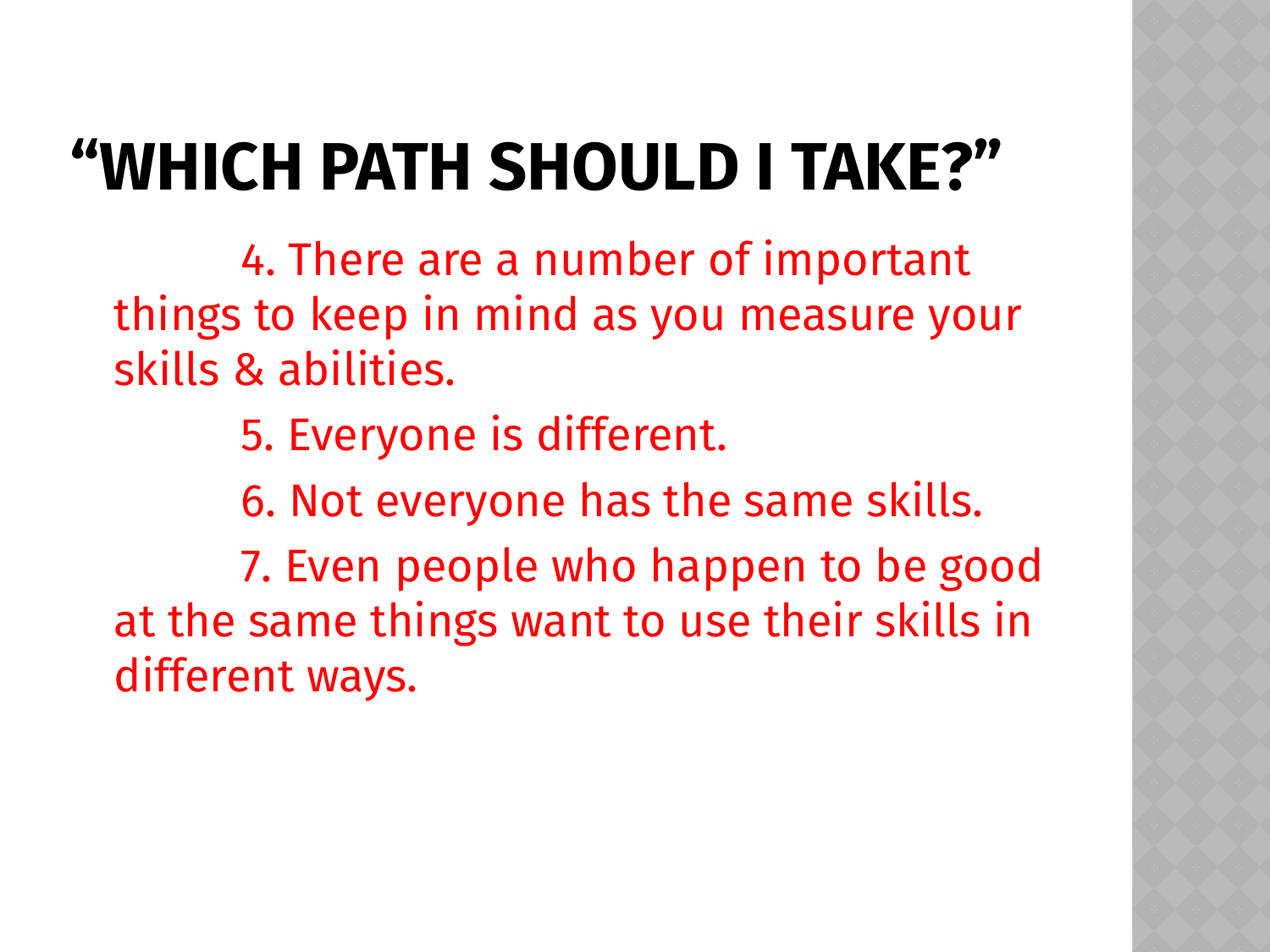

# “Which Path Should I Take?”
		4. There are a number of important things to keep in mind as you measure your skills & abilities.
		5. Everyone is different.
		6. Not everyone has the same skills.
		7. Even people who happen to be good at the same things want to use their skills in different ways.